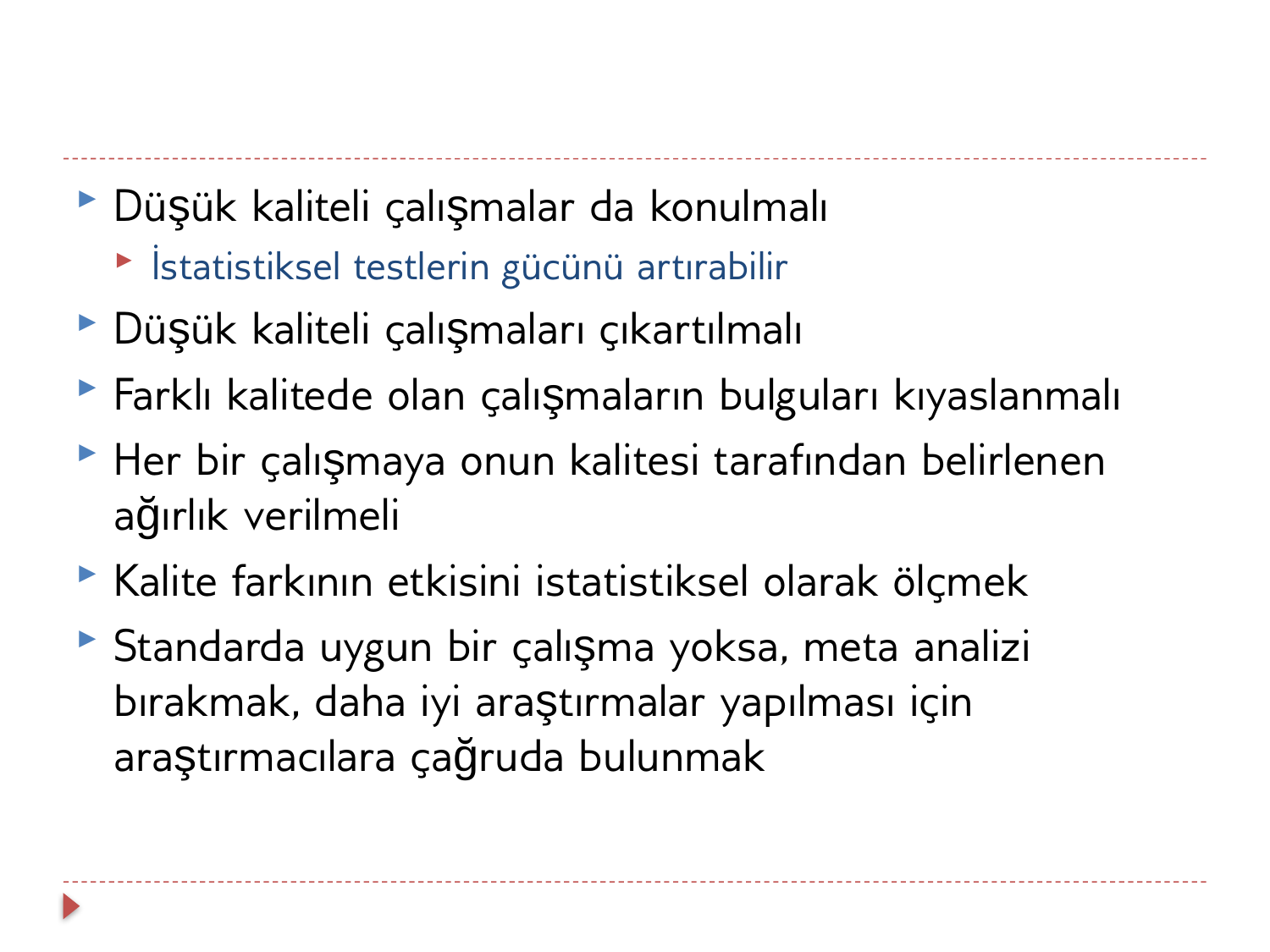

#
Düşük kaliteli çalışmalar da konulmalı
İstatistiksel testlerin gücünü artırabilir
Düşük kaliteli çalışmaları çıkartılmalı
Farklı kalitede olan çalışmaların bulguları kıyaslanmalı
Her bir çalışmaya onun kalitesi tarafından belirlenen ağırlık verilmeli
Kalite farkının etkisini istatistiksel olarak ölçmek
Standarda uygun bir çalışma yoksa, meta analizi bırakmak, daha iyi araştırmalar yapılması için araştırmacılara çağruda bulunmak